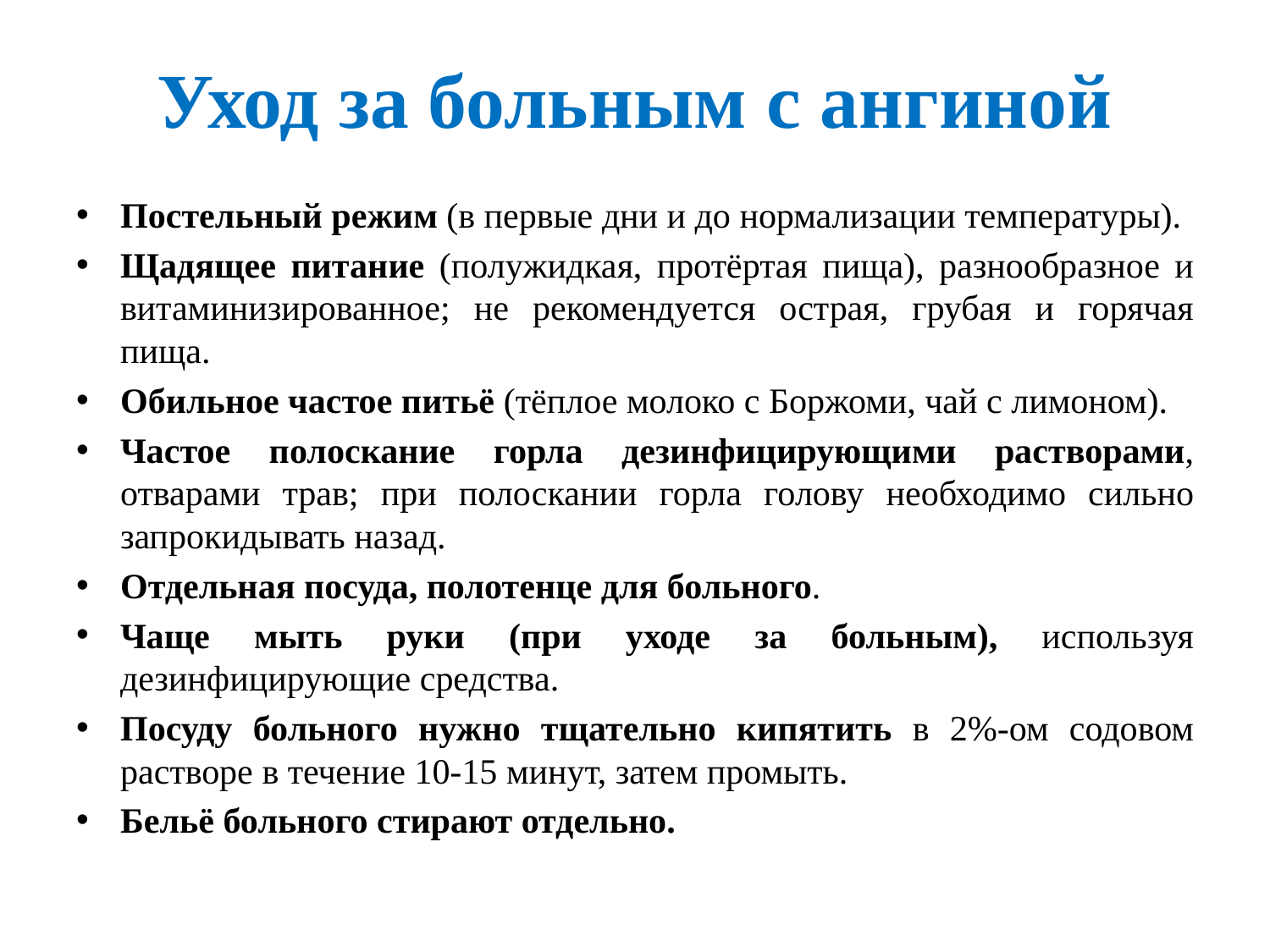

# Уход за больным с ангиной
Постельный режим (в первые дни и до нормализации температуры).
Щадящее питание (полужидкая, протёртая пища), разнообразное и витаминизированное; не рекомендуется острая, грубая и горячая пища.
Обильное частое питьё (тёплое молоко с Боржоми, чай с лимоном).
Частое полоскание горла дезинфицирующими растворами, отварами трав; при полоскании горла голову необходимо сильно запрокидывать назад.
Отдельная посуда, полотенце для больного.
Чаще мыть руки (при уходе за больным), используя дезинфицирующие средства.
Посуду больного нужно тщательно кипятить в 2%-ом содовом растворе в течение 10-15 минут, затем промыть.
Бельё больного стирают отдельно.